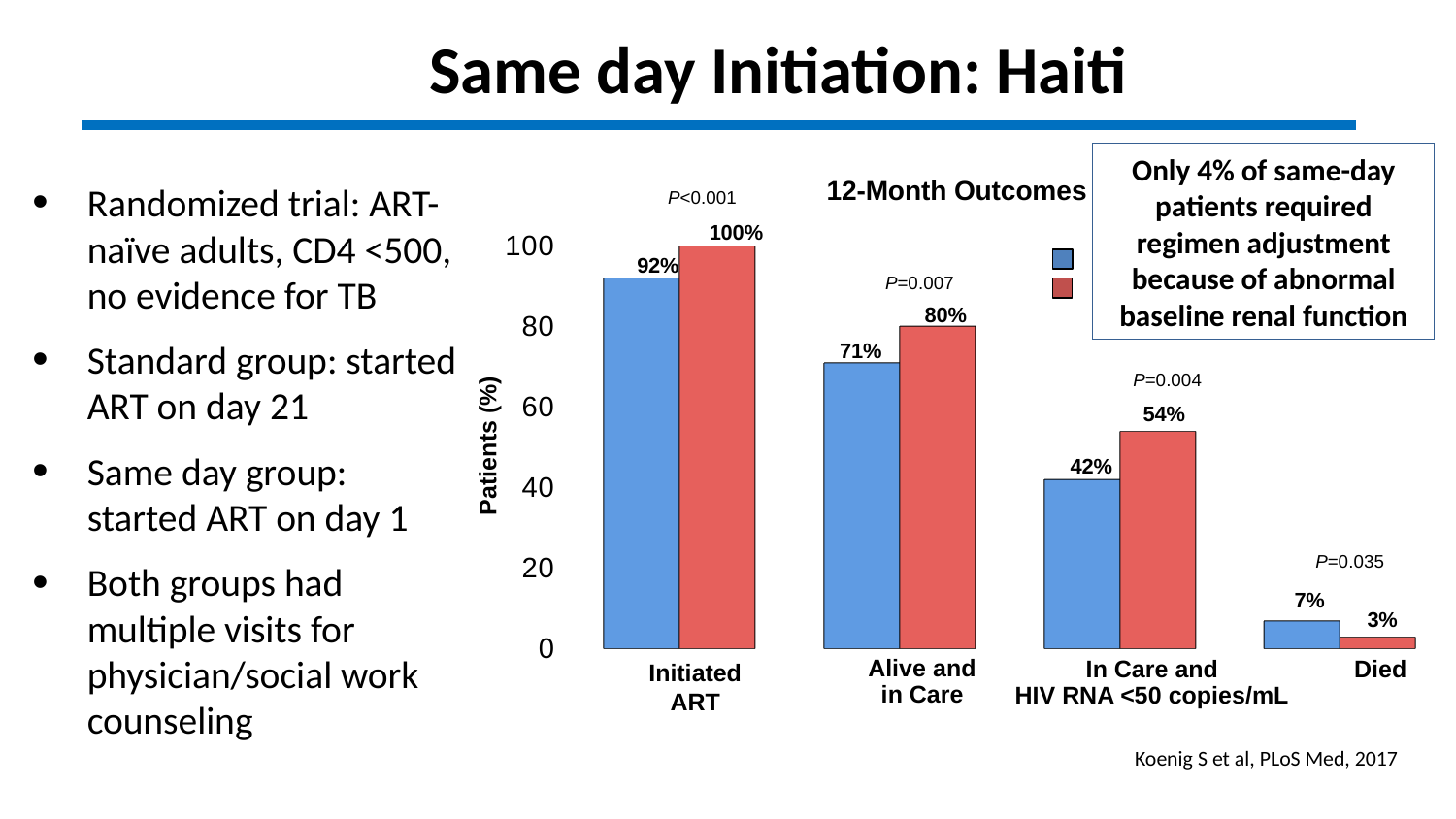

# Same day Initiation: Haiti

Randomized trial: ART-naïve adults, CD4 <500, no evidence for TB

Standard group: started ART on day 21

Same day group: started ART on day 1

Both groups had multiple visits for physician/social work counseling

Only 4% of same-day patients required regimen adjustment because of abnormal baseline renal function
12-Month Outcomes
P<0.001
100%

[unsupported chart]

Standard ART group (n=285)
Same-day ART (n=279)
92%

P=0.007

80%
71%
P=0.004
54%
Patients (%)
42%
P=0.035
7%
3%
Alive and
in Care
Died
In Care and
HIV RNA <50 copies/mL
Initiated
ART
Koenig S et al, PLoS Med, 2017